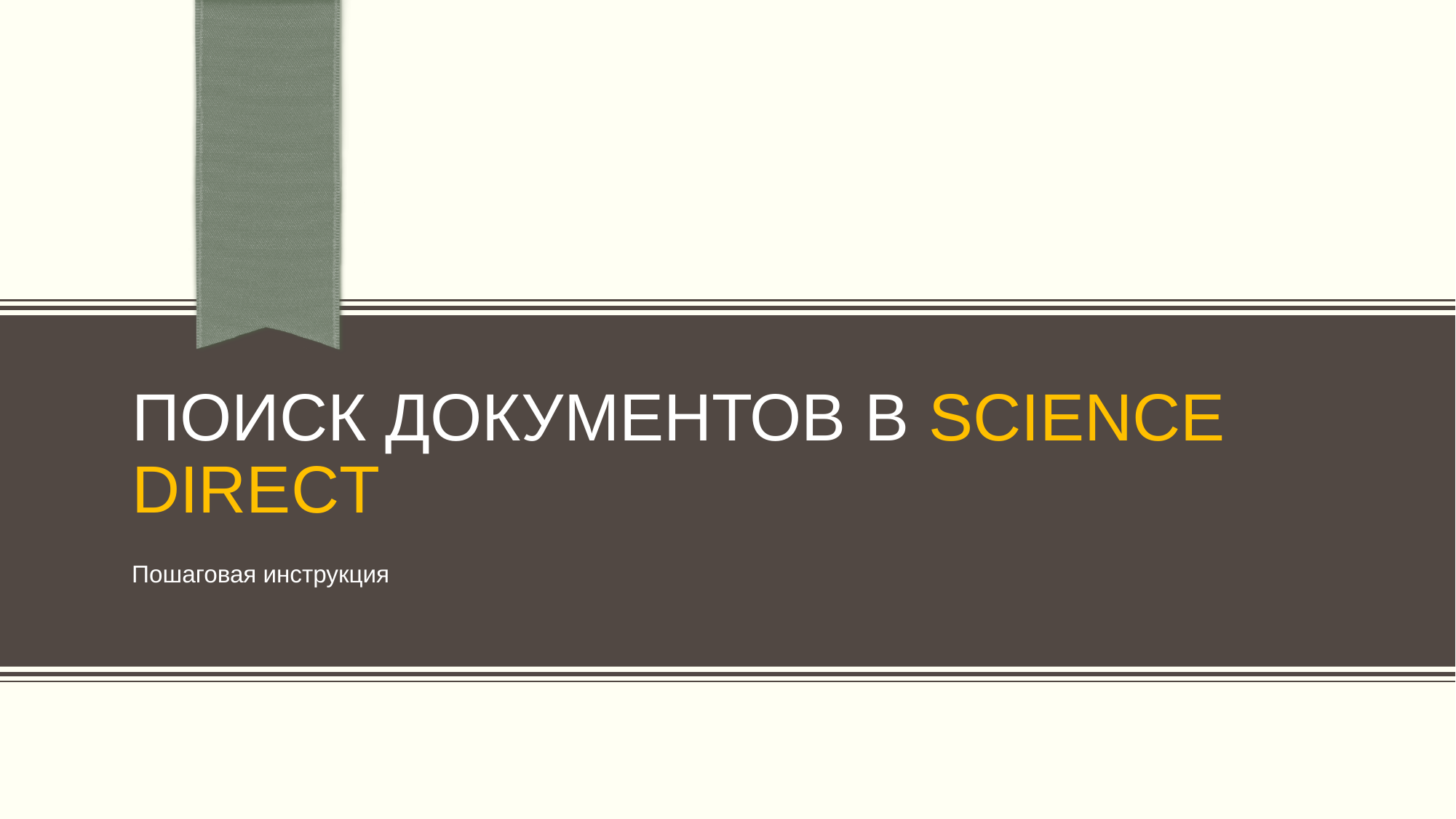

# Поиск документов в science direct
Пошаговая инструкция